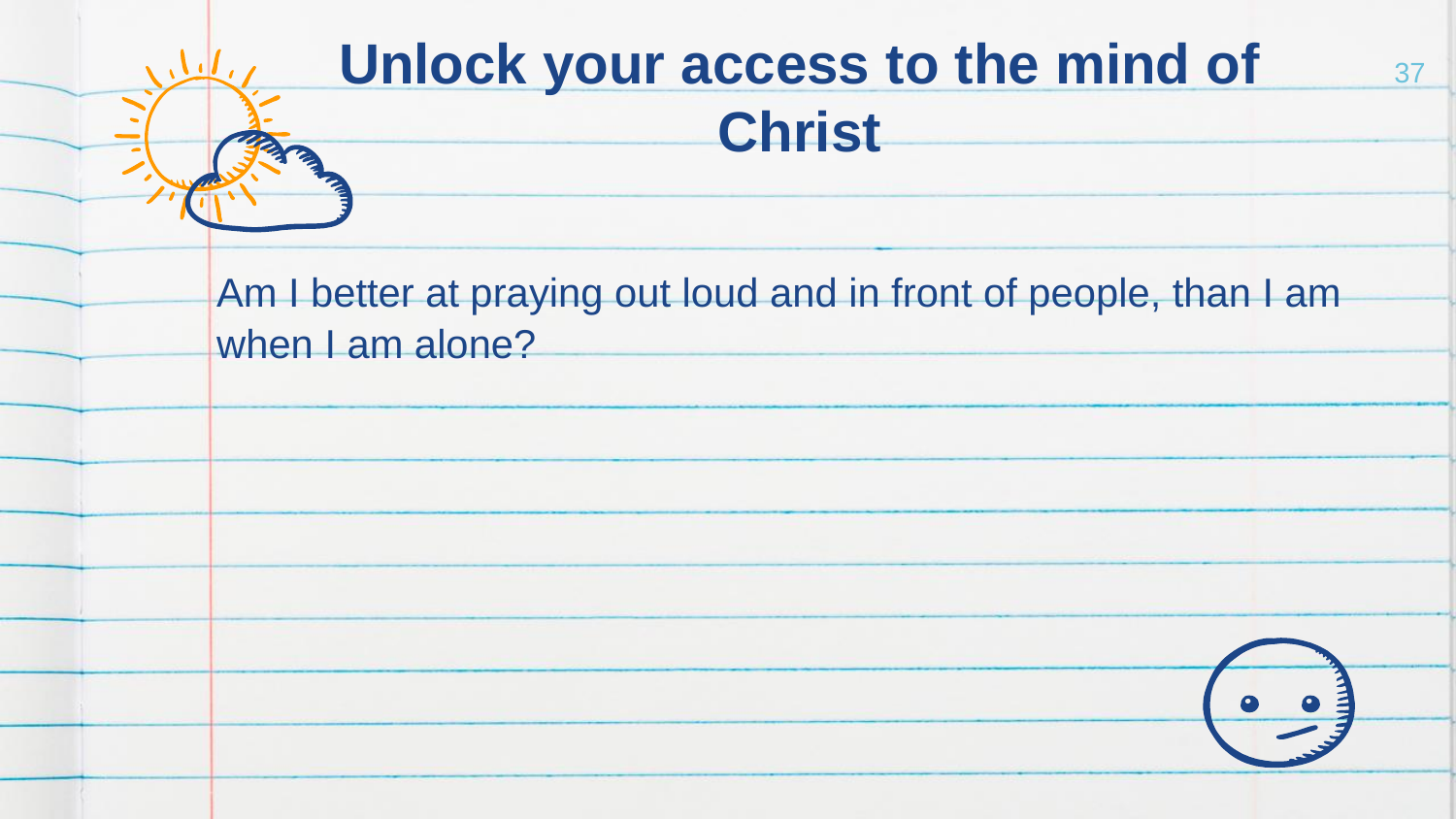

Unlock your access to the mind of Christ
37

Am I better at praying out loud and in front of people, than I am when I am alone?